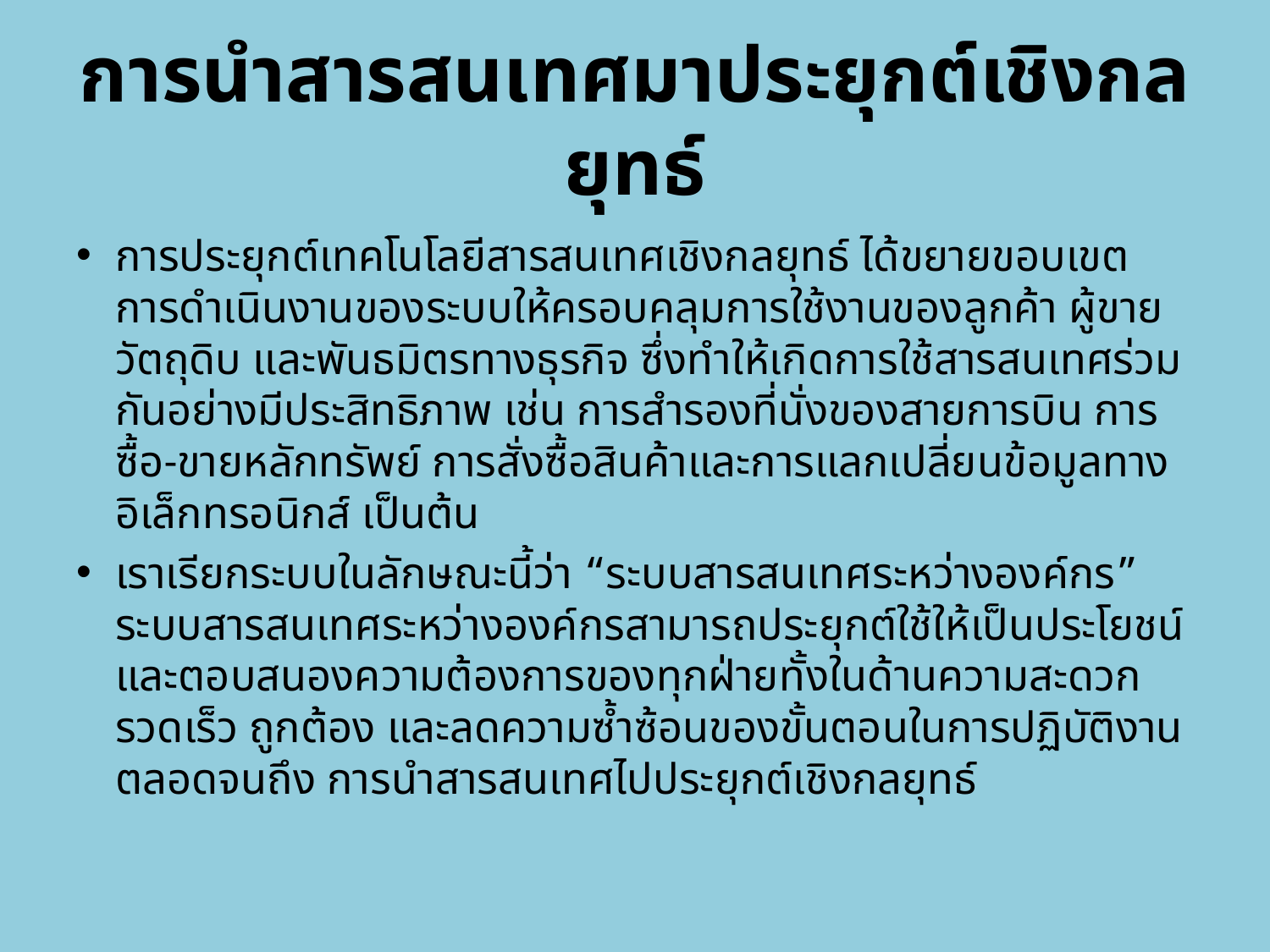

# การนำสารสนเทศมาประยุกต์เชิงกลยุทธ์
การประยุกต์เทคโนโลยีสารสนเทศเชิงกลยุทธ์ ได้ขยายขอบเขตการดำเนินงานของระบบให้ครอบคลุมการใช้งานของลูกค้า ผู้ขายวัตถุดิบ และพันธมิตรทางธุรกิจ ซึ่งทำให้เกิดการใช้สารสนเทศร่วมกันอย่างมีประสิทธิภาพ เช่น การสำรองที่นั่งของสายการบิน การซื้อ-ขายหลักทรัพย์ การสั่งซื้อสินค้าและการแลกเปลี่ยนข้อมูลทางอิเล็กทรอนิกส์ เป็นต้น
เราเรียกระบบในลักษณะนี้ว่า “ระบบสารสนเทศระหว่างองค์กร” ระบบสารสนเทศระหว่างองค์กรสามารถประยุกต์ใช้ให้เป็นประโยชน์และตอบสนองความต้องการของทุกฝ่ายทั้งในด้านความสะดวก รวดเร็ว ถูกต้อง และลดความซ้ำซ้อนของขั้นตอนในการปฏิบัติงานตลอดจนถึง การนำสารสนเทศไปประยุกต์เชิงกลยุทธ์